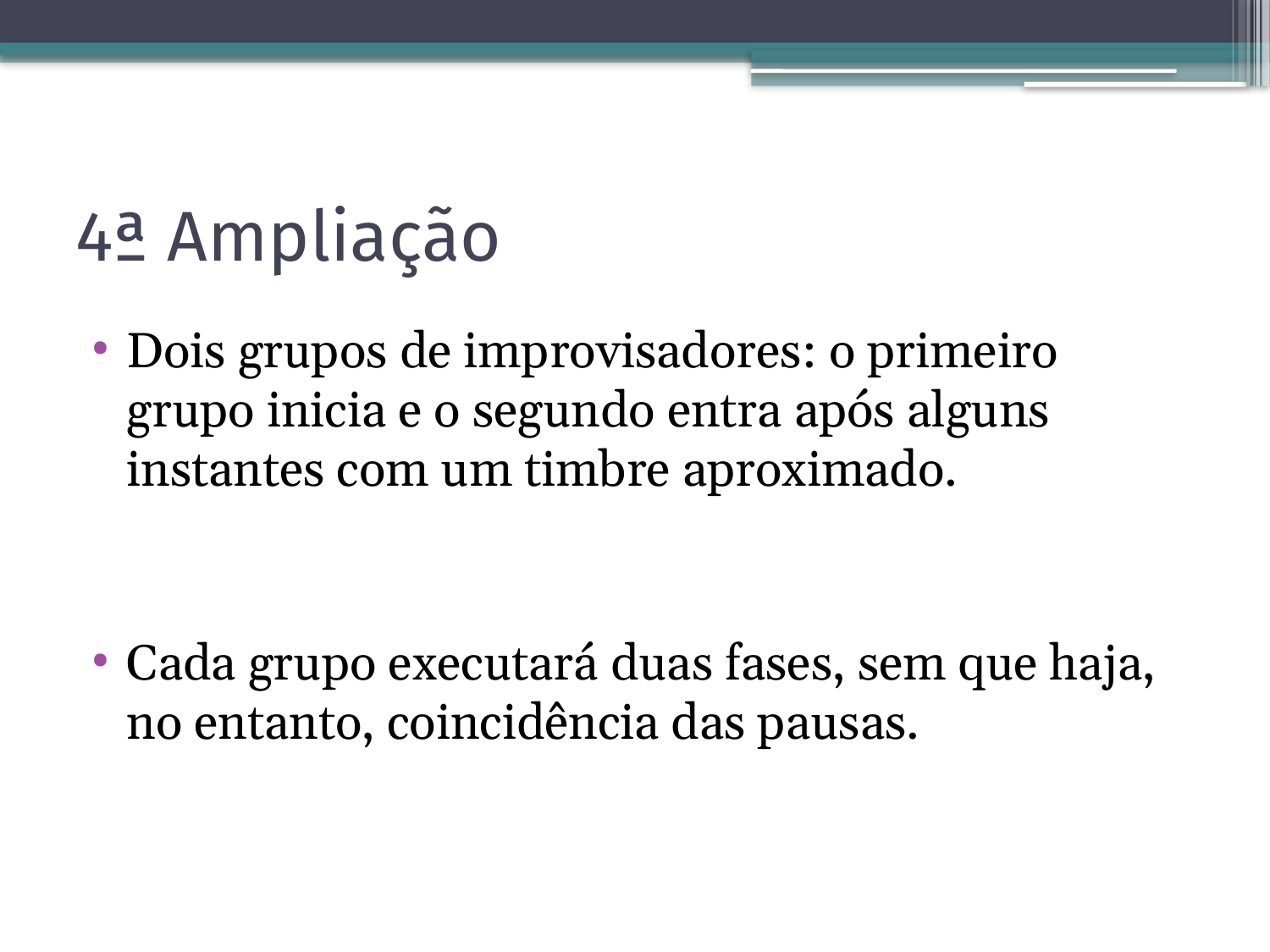

# 4ª Ampliação
Dois grupos de improvisadores: o primeiro grupo inicia e o segundo entra após alguns instantes com um timbre aproximado.

Cada grupo executará duas fases, sem que haja, no entanto, coincidência das pausas.